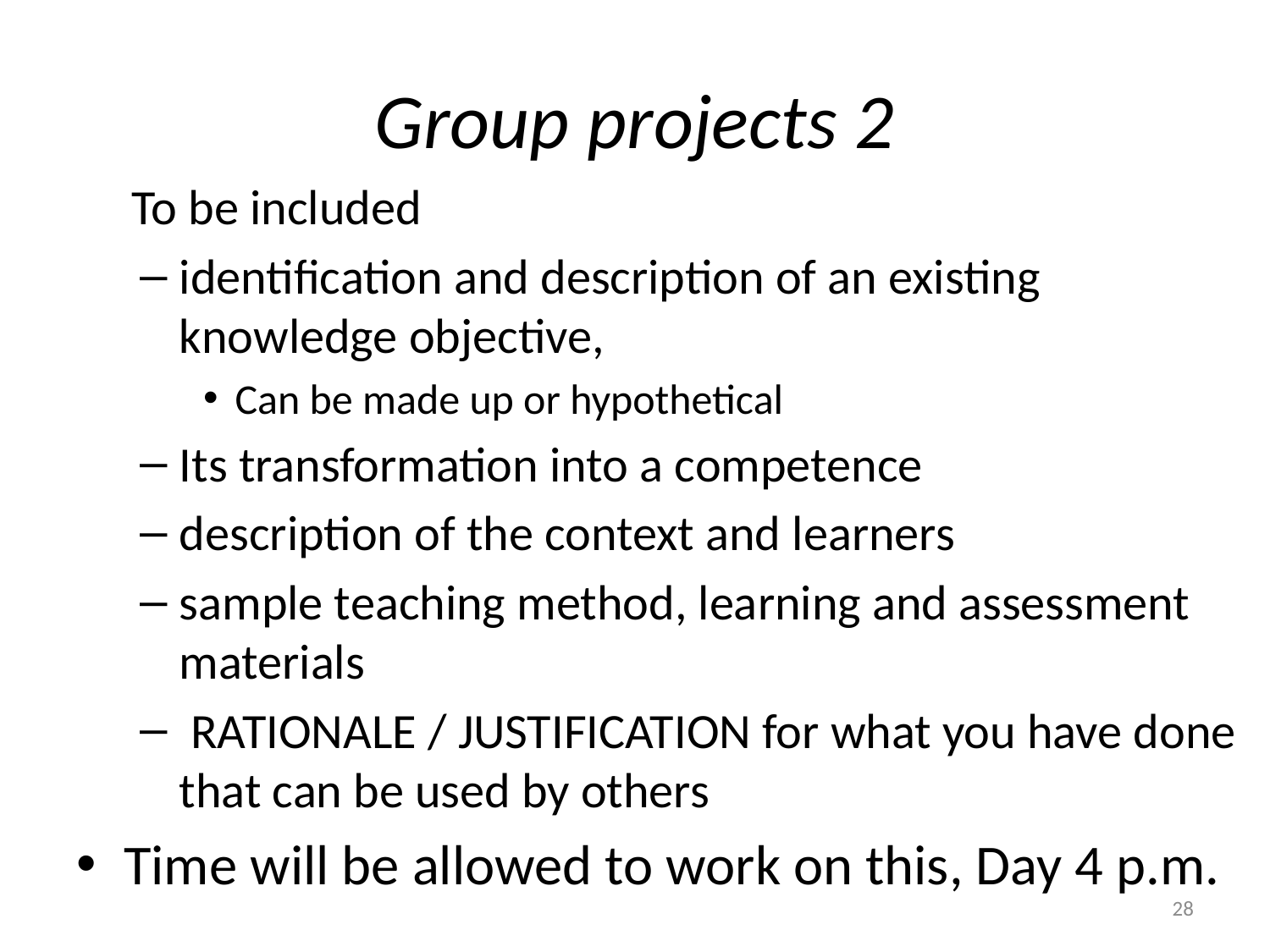

# Group projects 2
To be included
identification and description of an existing knowledge objective,
Can be made up or hypothetical
Its transformation into a competence
description of the context and learners
sample teaching method, learning and assessment materials
 RATIONALE / JUSTIFICATION for what you have done that can be used by others
Time will be allowed to work on this, Day 4 p.m.
28